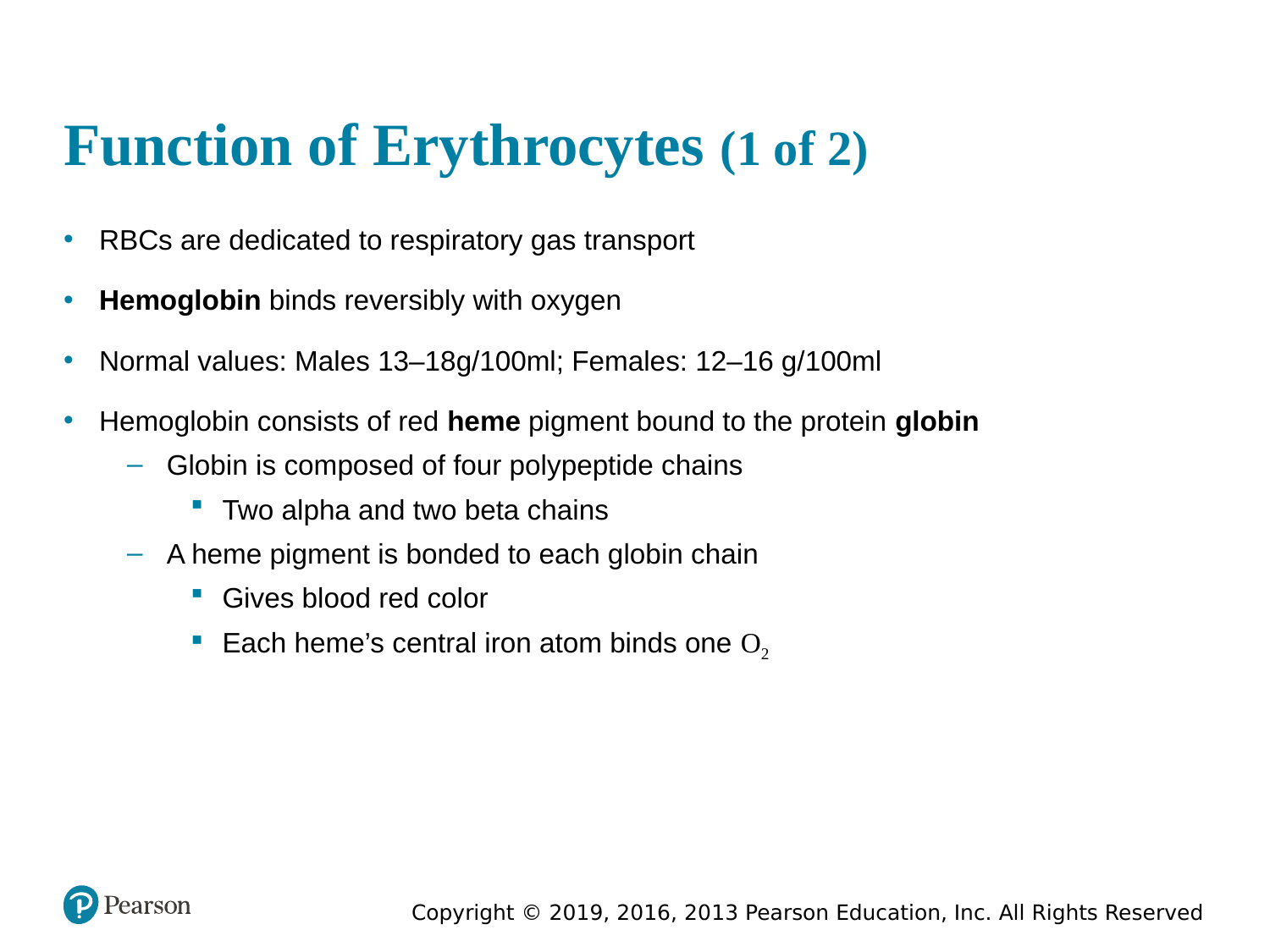

# Function of Erythrocytes (1 of 2)
RBCs are dedicated to respiratory gas transport
Hemoglobin binds reversibly with oxygen
Normal values: Males 13–18g/100ml; Females: 12–16 g/100ml
Hemoglobin consists of red heme pigment bound to the protein globin
Globin is composed of four polypeptide chains
Two alpha and two beta chains
A heme pigment is bonded to each globin chain
Gives blood red color
Each heme’s central iron atom binds one O2